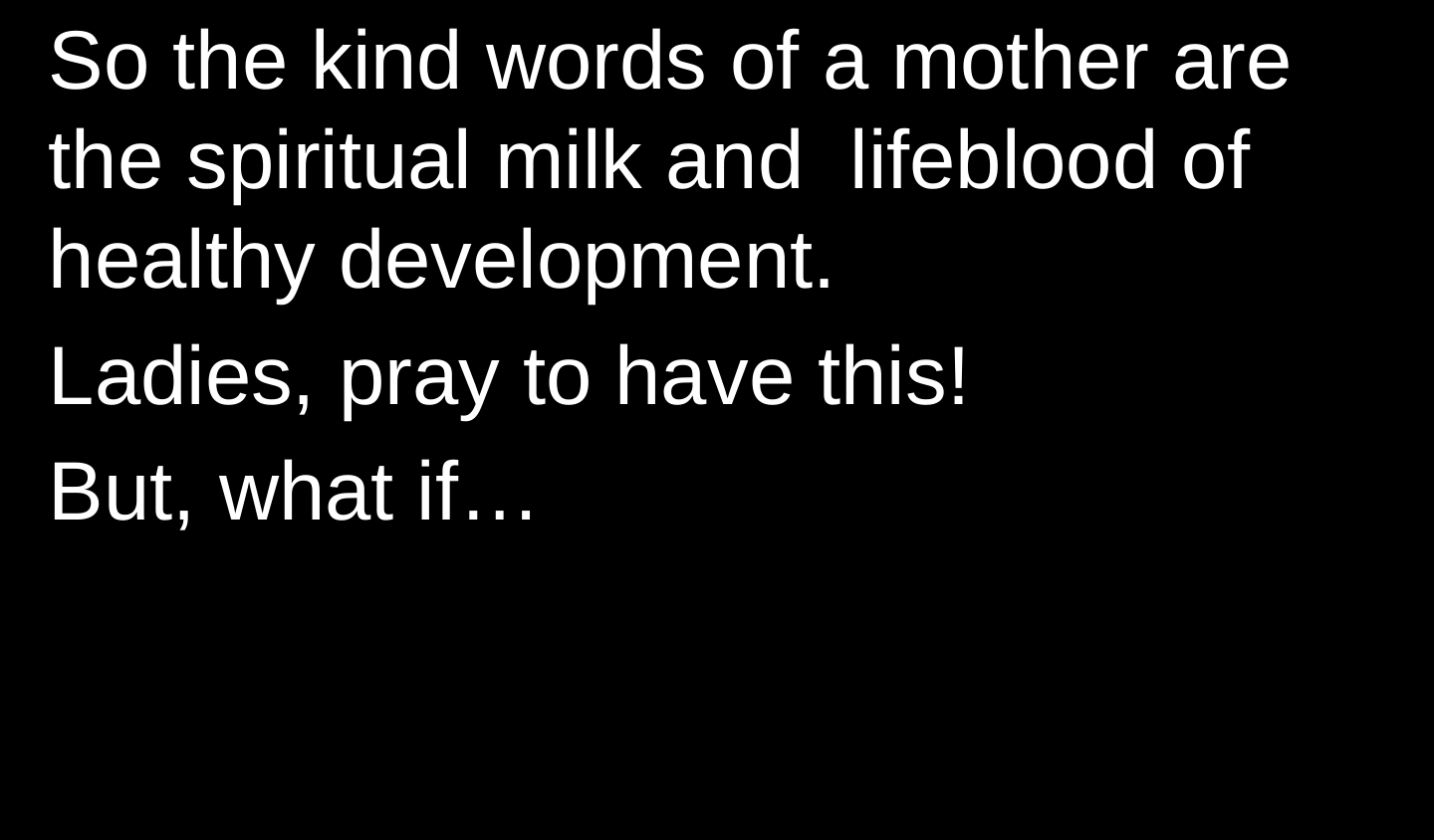

So the kind words of a mother are the spiritual milk and  lifeblood of healthy development.
Ladies, pray to have this!
But, what if…